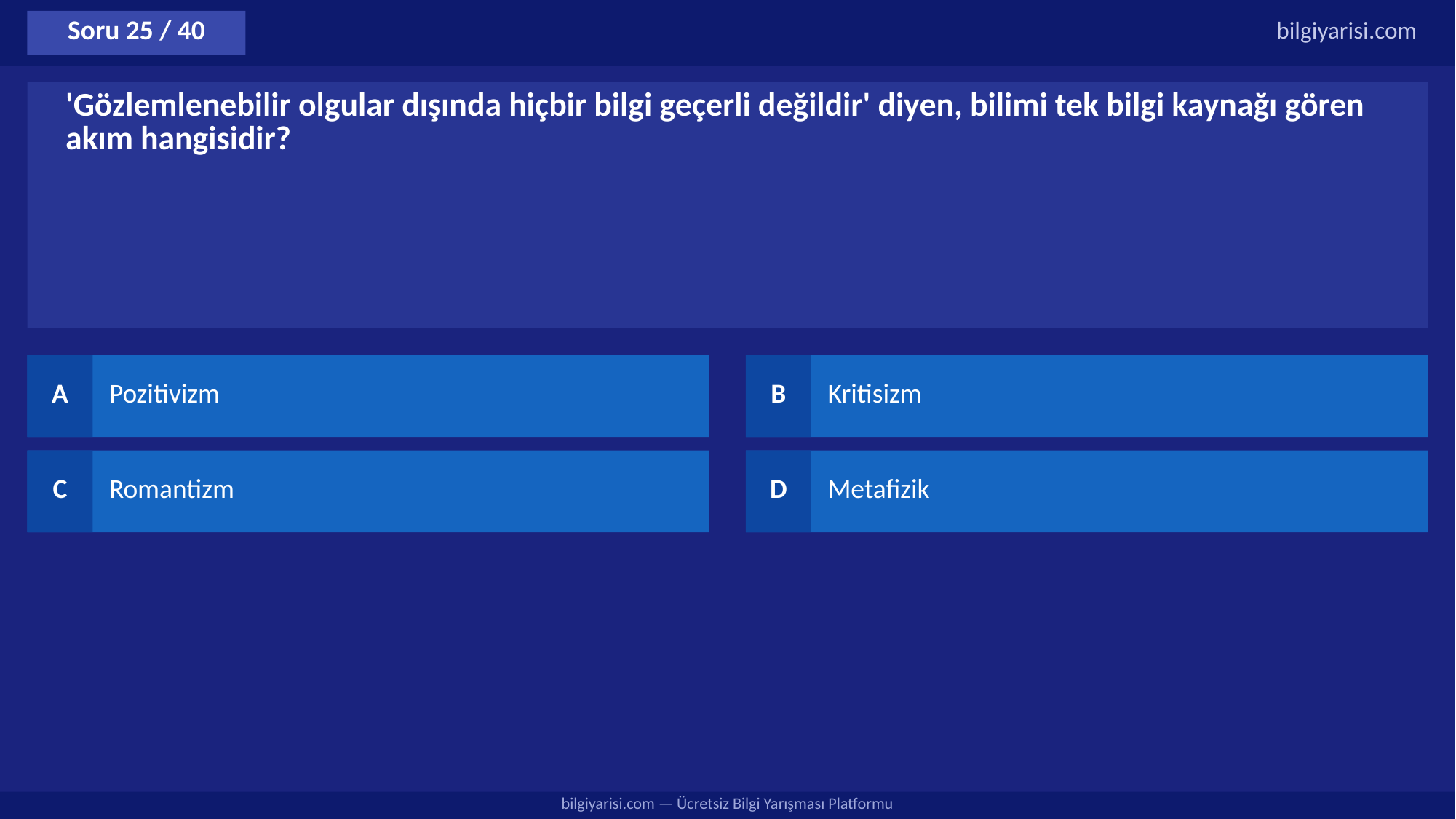

Soru 25 / 40
bilgiyarisi.com

'Gözlemlenebilir olgular dışında hiçbir bilgi geçerli değildir' diyen, bilimi tek bilgi kaynağı gören akım hangisidir?

A
Pozitivizm

B
Kritisizm

C
Romantizm

D
Metafizik
bilgiyarisi.com — Ücretsiz Bilgi Yarışması Platformu